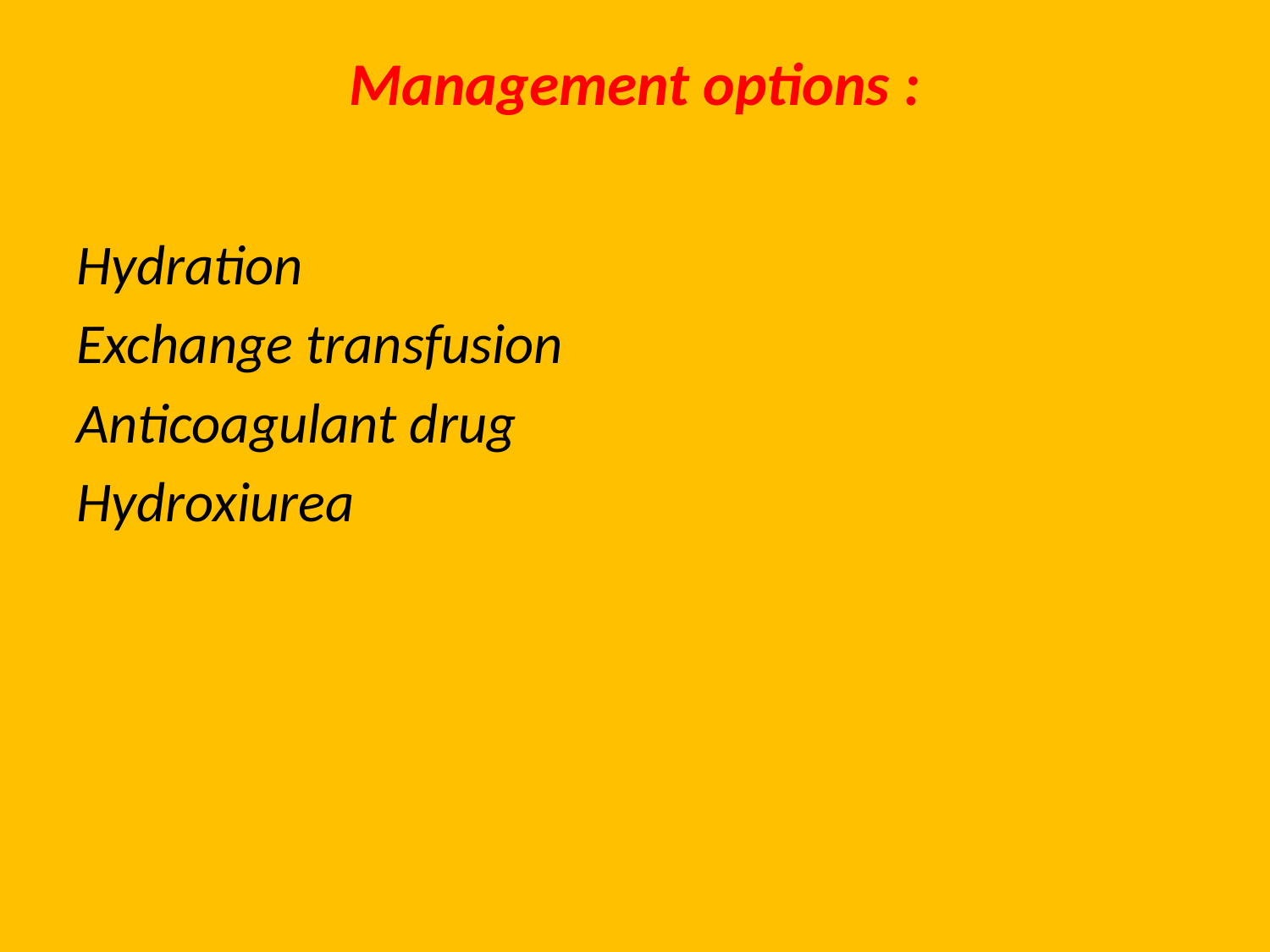

# Management options :
Hydration
Exchange transfusion
Anticoagulant drug
Hydroxiurea